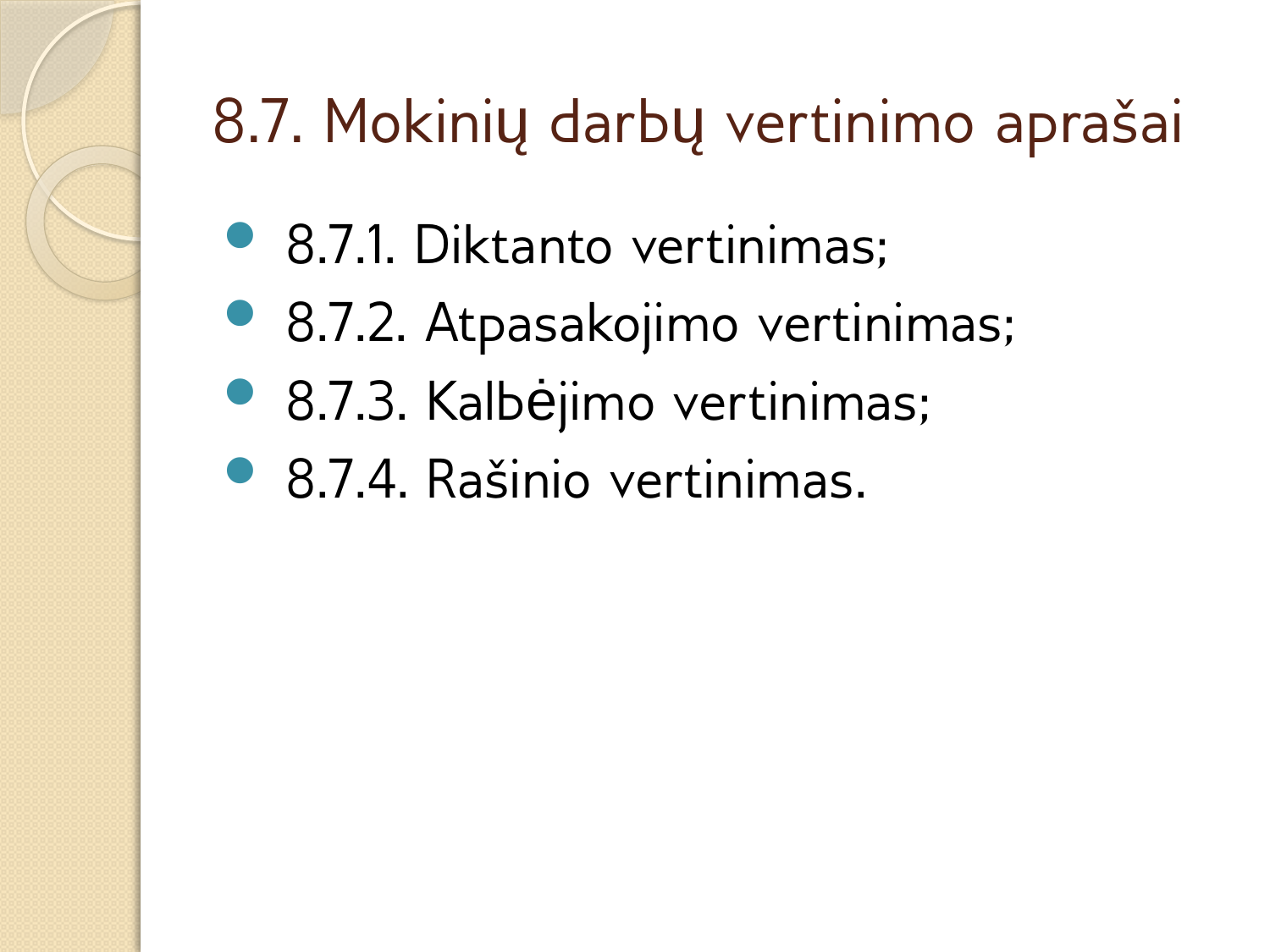

# 8.7. Mokinių darbų vertinimo aprašai
 8.7.1. Diktanto vertinimas;
 8.7.2. Atpasakojimo vertinimas;
 8.7.3. Kalbėjimo vertinimas;
 8.7.4. Rašinio vertinimas.